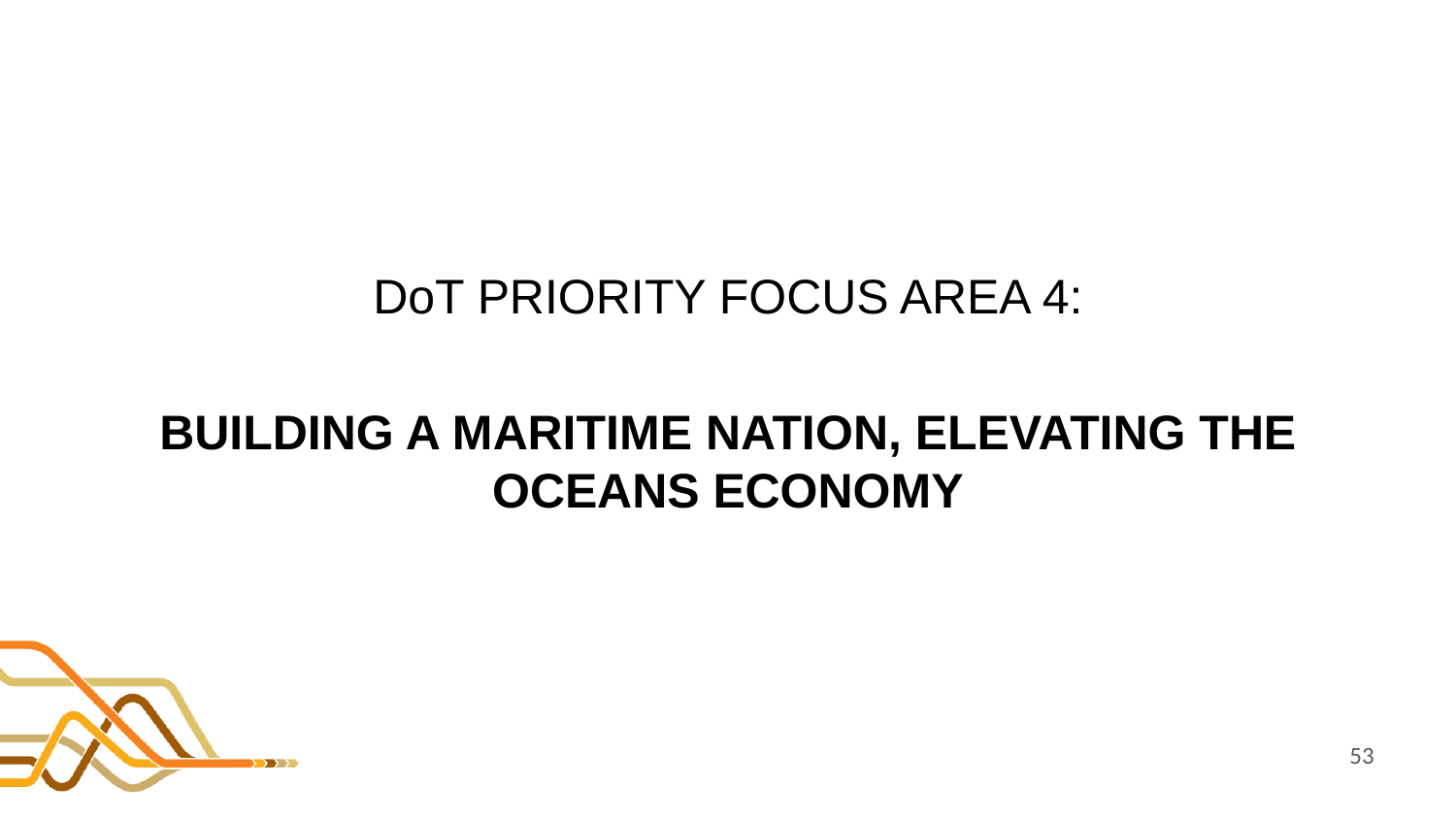

#

DoT PRIORITY FOCUS AREA 4:

BUILDING A MARITIME NATION, ELEVATING THE OCEANS ECONOMY

53